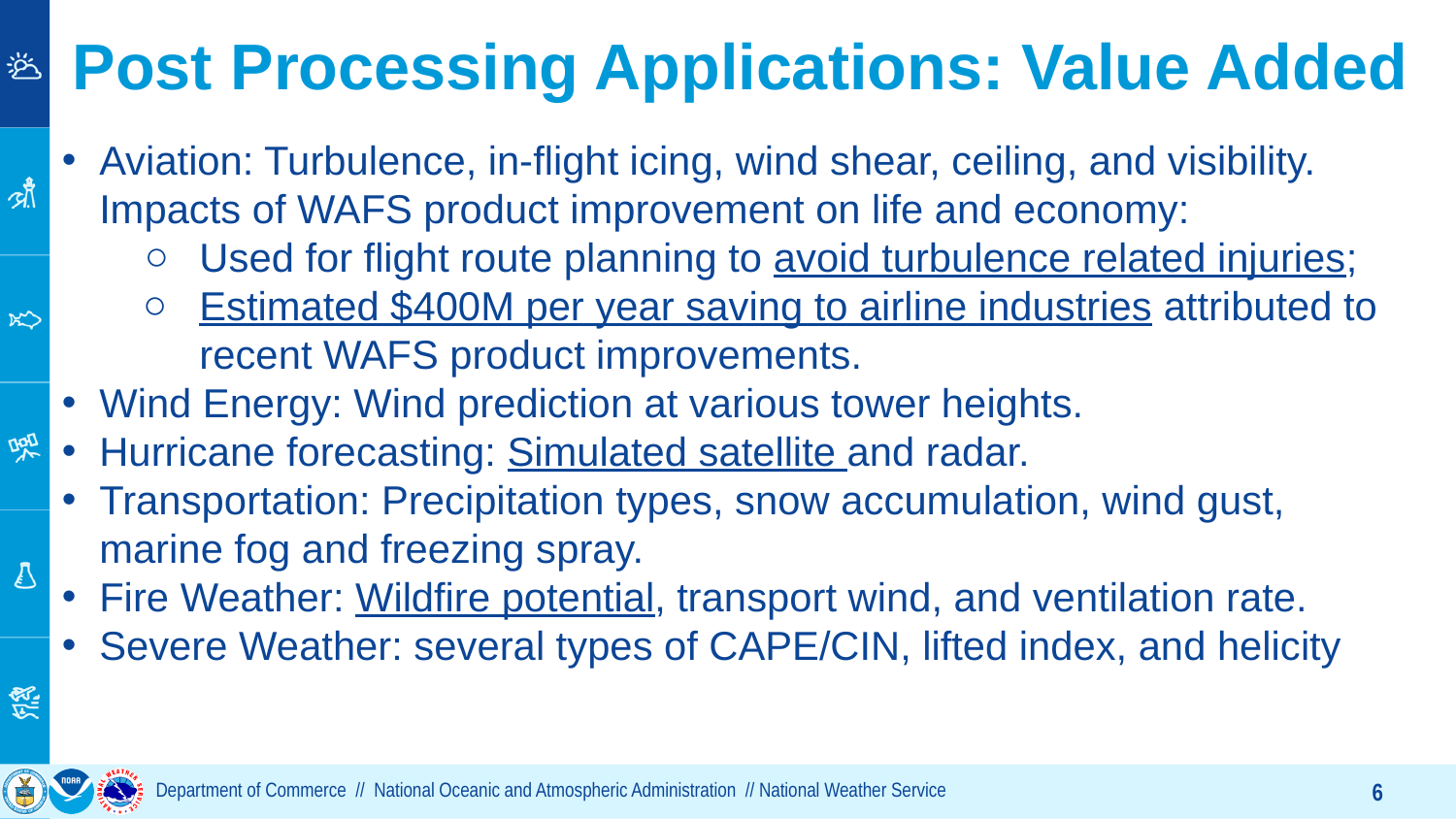

# Post Processing Applications: Value Added
Aviation: Turbulence, in-flight icing, wind shear, ceiling, and visibility. Impacts of WAFS product improvement on life and economy:
Used for flight route planning to avoid turbulence related injuries;
Estimated $400M per year saving to airline industries attributed to recent WAFS product improvements.
Wind Energy: Wind prediction at various tower heights.
Hurricane forecasting: Simulated satellite and radar.
Transportation: Precipitation types, snow accumulation, wind gust, marine fog and freezing spray.
Fire Weather: Wildfire potential, transport wind, and ventilation rate.
Severe Weather: several types of CAPE/CIN, lifted index, and helicity